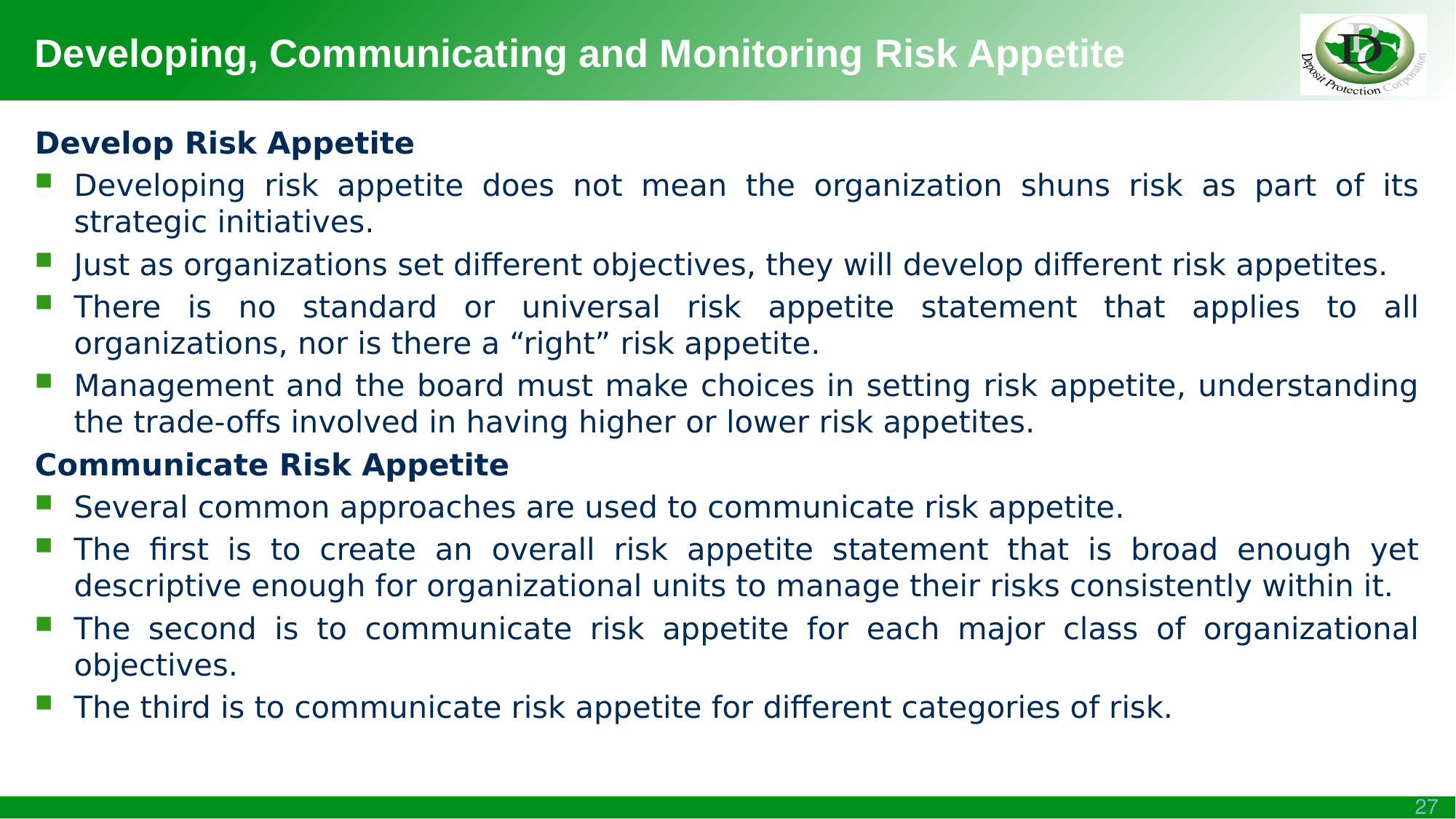

# Developing, Communicating and Monitoring Risk Appetite
Develop Risk Appetite
Developing risk appetite does not mean the organization shuns risk as part of its strategic initiatives.
Just as organizations set different objectives, they will develop different risk appetites.
There is no standard or universal risk appetite statement that applies to all organizations, nor is there a “right” risk appetite.
Management and the board must make choices in setting risk appetite, understanding the trade-offs involved in having higher or lower risk appetites.
Communicate Risk Appetite
Several common approaches are used to communicate risk appetite.
The first is to create an overall risk appetite statement that is broad enough yet descriptive enough for organizational units to manage their risks consistently within it.
The second is to communicate risk appetite for each major class of organizational objectives.
The third is to communicate risk appetite for different categories of risk.
27